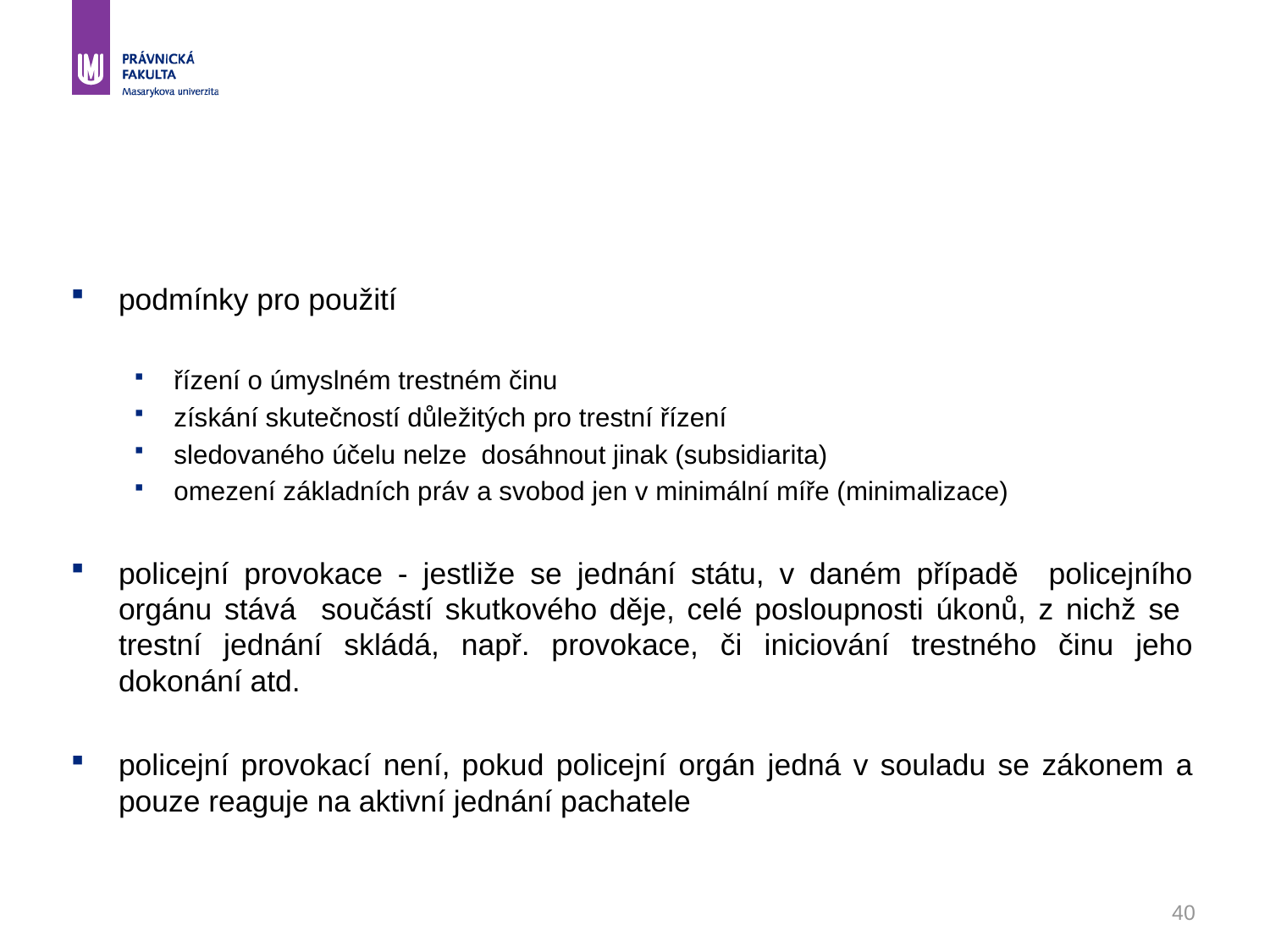

#
podmínky pro použití

řízení o úmyslném trestném činu
získání skutečností důležitých pro trestní řízení
sledovaného účelu nelze  dosáhnout jinak (subsidiarita)
omezení základních práv a svobod jen v minimální míře (minimalizace)

policejní provokace - jestliže se jednání státu, v daném případě  policejního orgánu stává  součástí skutkového děje, celé posloupnosti úkonů, z nichž se  trestní jednání skládá, např. provokace, či iniciování trestného činu jeho dokonání atd.

policejní provokací není, pokud policejní orgán jedná v souladu se zákonem a pouze reaguje na aktivní jednání pachatele

40